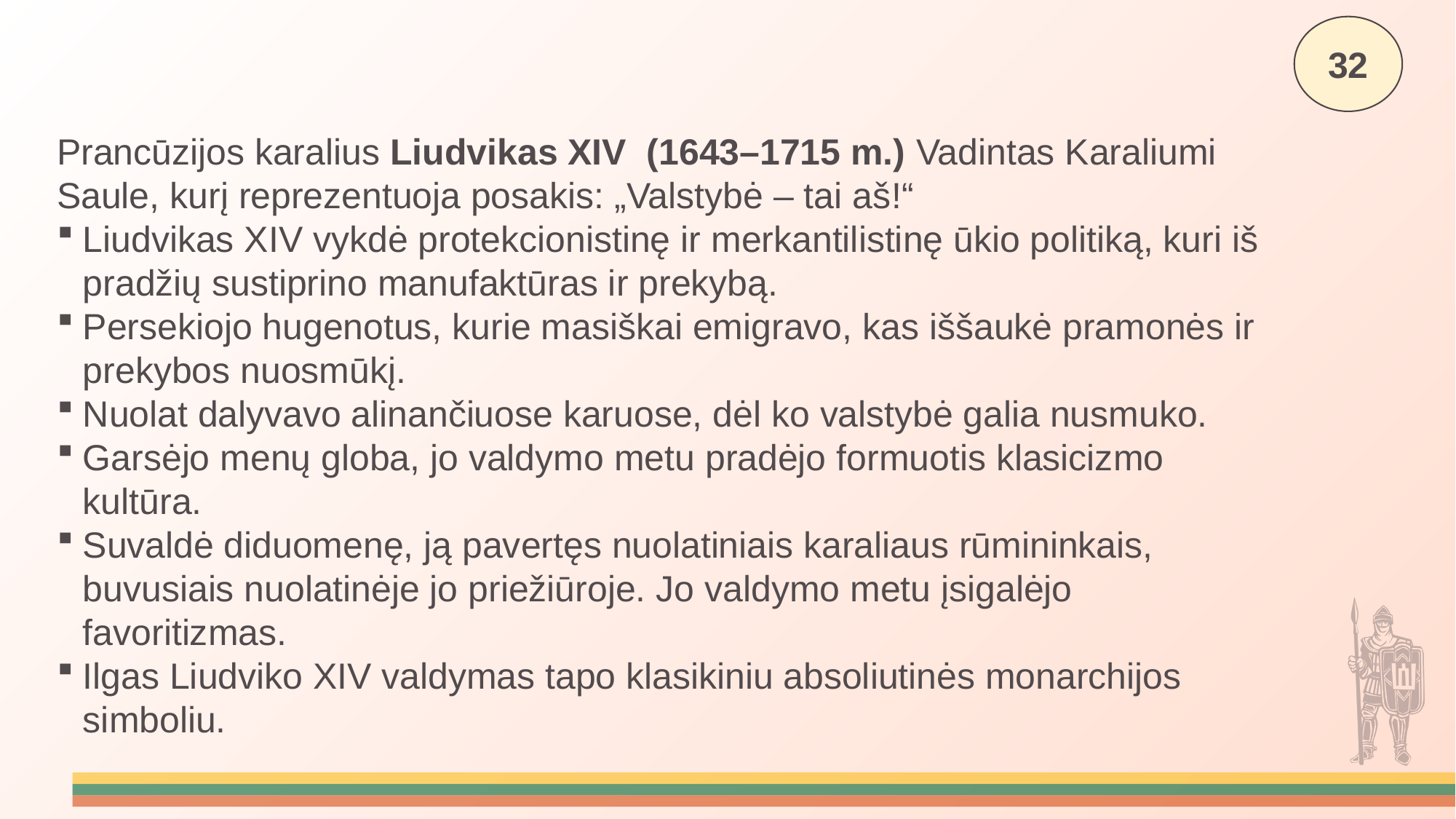

32
Prancūzijos karalius Liudvikas XIV  (1643–1715 m.) Vadintas Karaliumi Saule, kurį reprezentuoja posakis: „Valstybė – tai aš!“
Liudvikas XIV vykdė protekcionistinę ir merkantilistinę ūkio politiką, kuri iš pradžių sustiprino manufaktūras ir prekybą.
Persekiojo hugenotus, kurie masiškai emigravo, kas iššaukė pramonės ir prekybos nuosmūkį.
Nuolat dalyvavo alinančiuose karuose, dėl ko valstybė galia nusmuko.
Garsėjo menų globa, jo valdymo metu pradėjo formuotis klasicizmo kultūra.
Suvaldė diduomenę, ją pavertęs nuolatiniais karaliaus rūmininkais, buvusiais nuolatinėje jo priežiūroje. Jo valdymo metu įsigalėjo favoritizmas.
Ilgas Liudviko XIV valdymas tapo klasikiniu absoliutinės monarchijos simboliu.